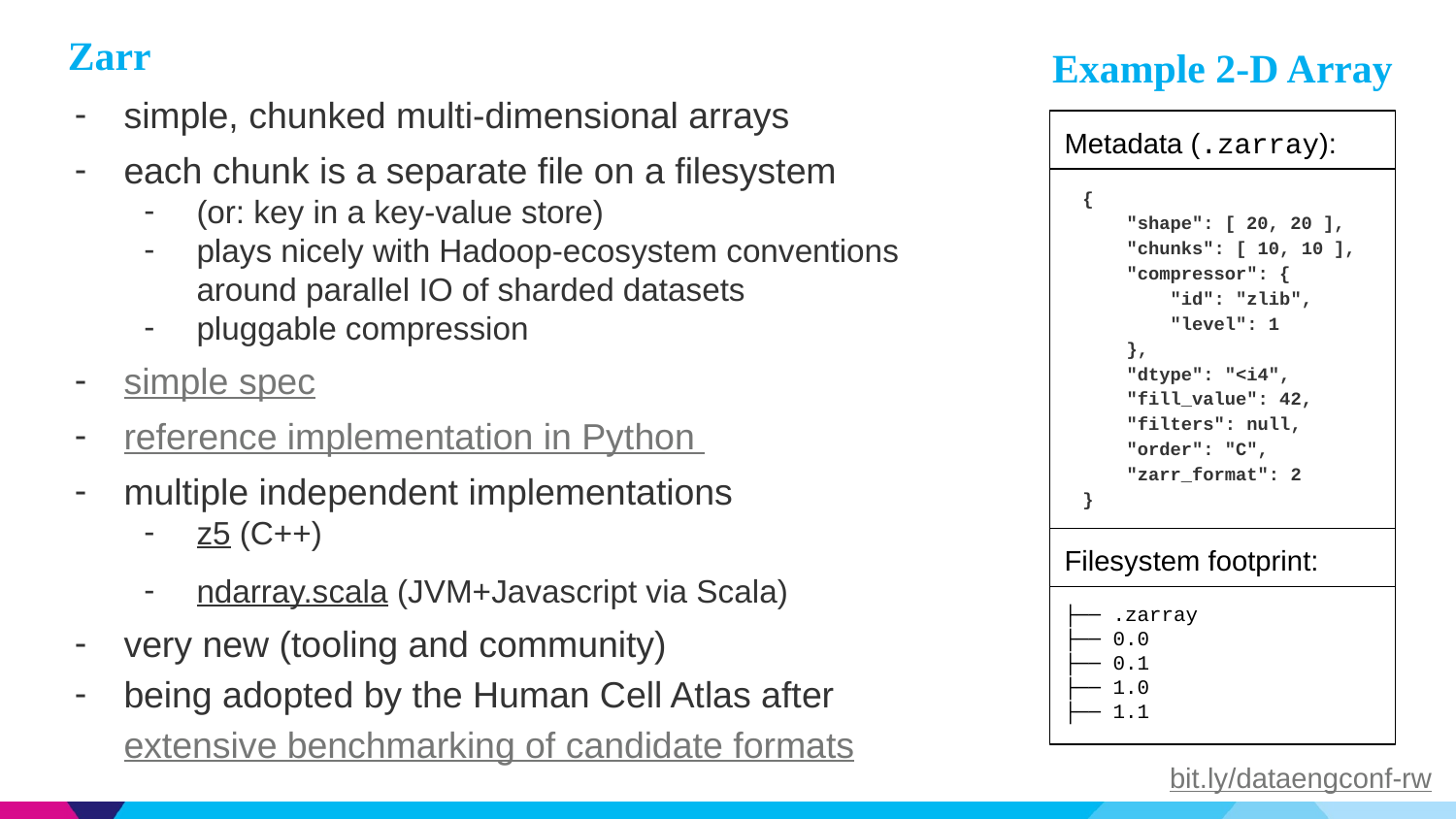

# Zarr
Example 2-D Array
simple, chunked multi-dimensional arrays
each chunk is a separate file on a filesystem
(or: key in a key-value store)
plays nicely with Hadoop-ecosystem conventions around parallel IO of sharded datasets
pluggable compression
simple spec
reference implementation in Python
multiple independent implementations
z5 (C++)
ndarray.scala (JVM+Javascript via Scala)
very new (tooling and community)
being adopted by the Human Cell Atlas after extensive benchmarking of candidate formats
Metadata (.zarray):
{
    "shape": [ 20, 20 ],
    "chunks": [ 10, 10 ],
    "compressor": {
        "id": "zlib",
        "level": 1
    },
    "dtype": "<i4",
    "fill_value": 42,
    "filters": null,
    "order": "C",
    "zarr_format": 2
}
Filesystem footprint:
├── .zarray
├── 0.0
├── 0.1
├── 1.0
├── 1.1